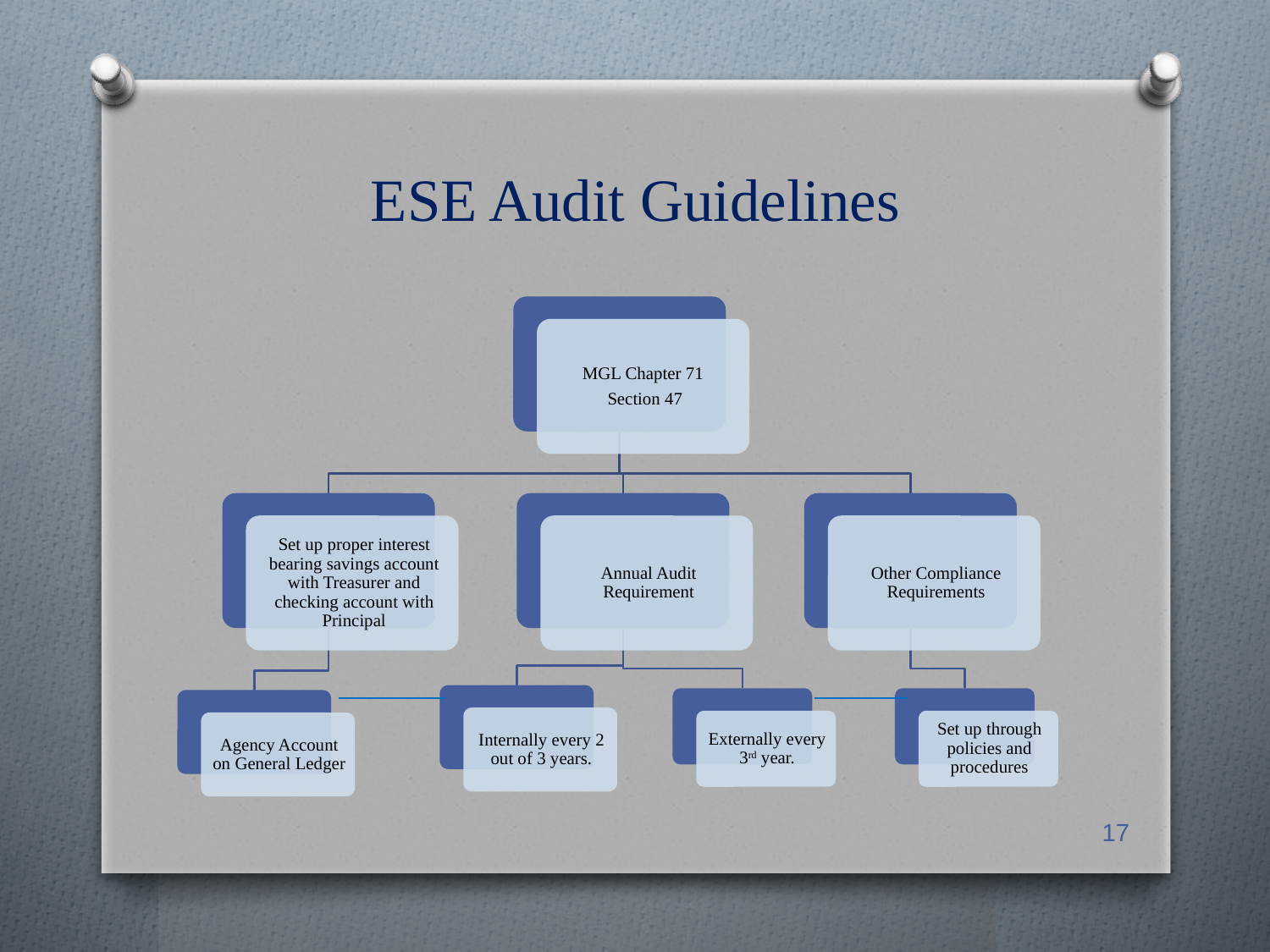

# ESE Audit Guidelines
MGL Chapter 71
Section 47
Set up proper interest bearing savings account with Treasurer and checking account with Principal
Agency Account on General Ledger
Annual Audit Requirement
Internally every 2 out of 3 years.
Externally every 3rd year.
Other Compliance Requirements
Set up through policies and procedures
17